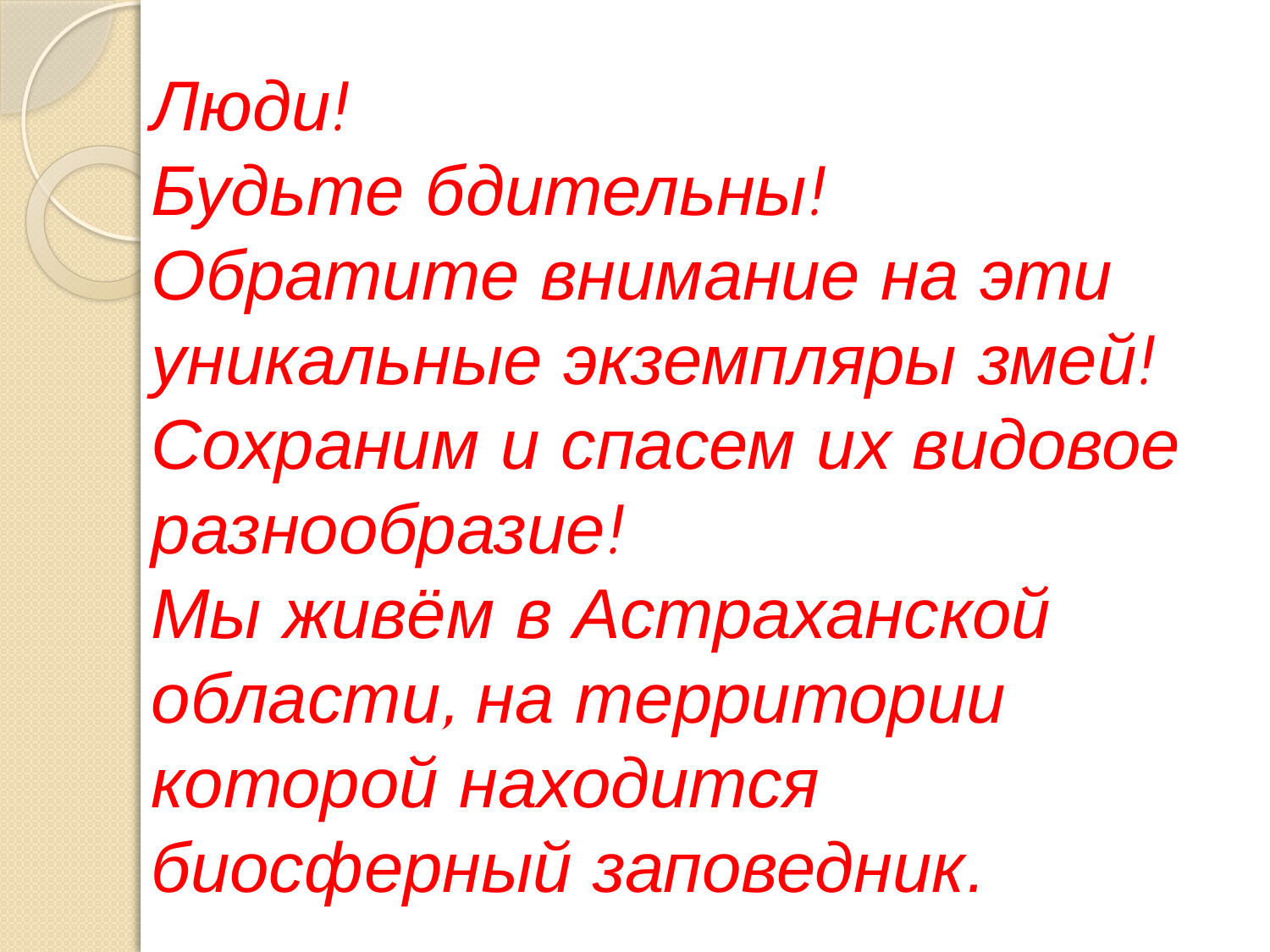

# Люди! Будьте бдительны! Обратите внимание на эти уникальные экземпляры змей! Сохраним и спасем их видовое разнообразие! Мы живём в Астраханской области, на территории которой находится биосферный заповедник.